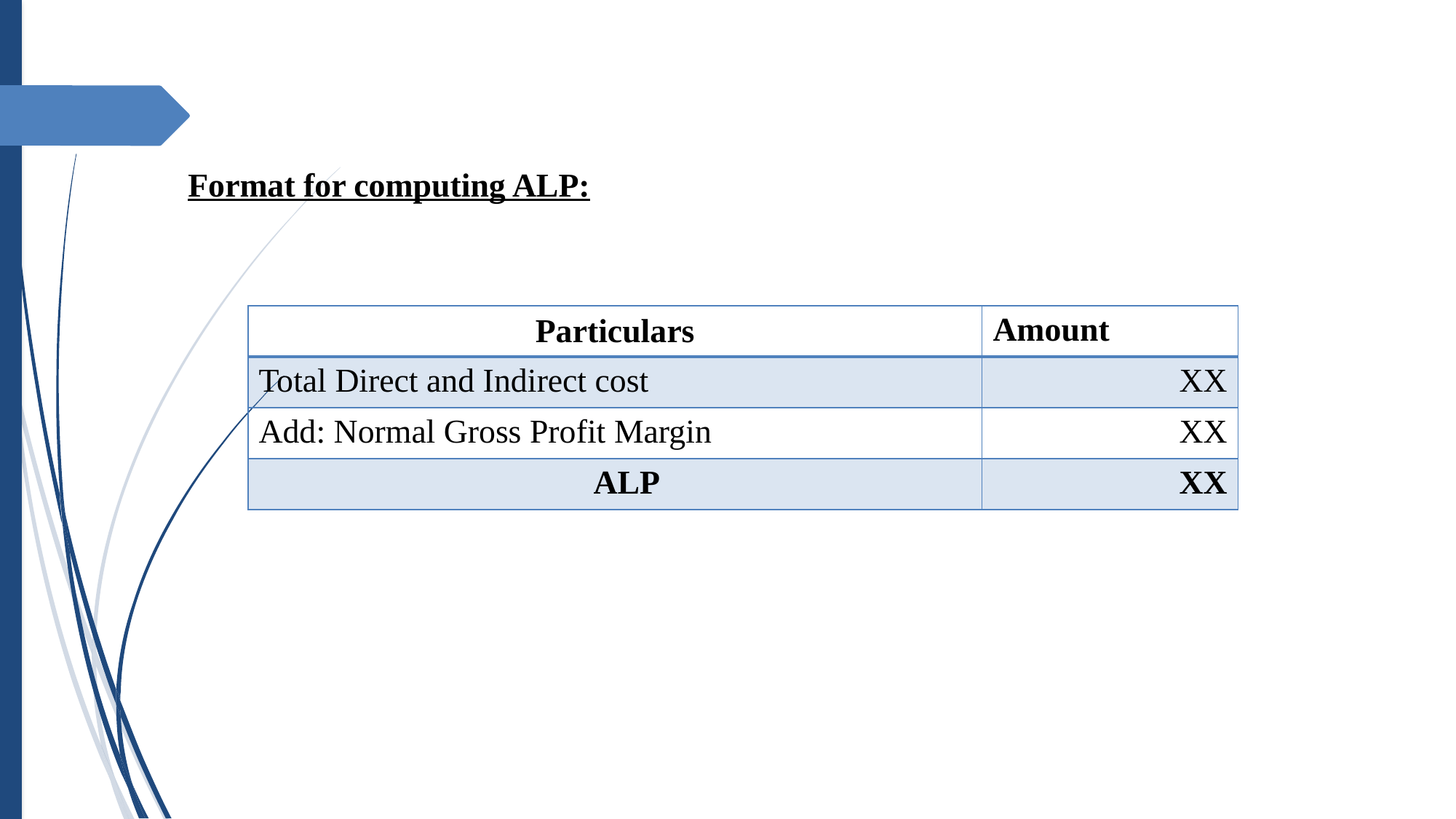

Format for computing ALP:
| Particulars | Amount |
| --- | --- |
| Total Direct and Indirect cost | XX |
| Add: Normal Gross Profit Margin | XX |
| ALP | XX |